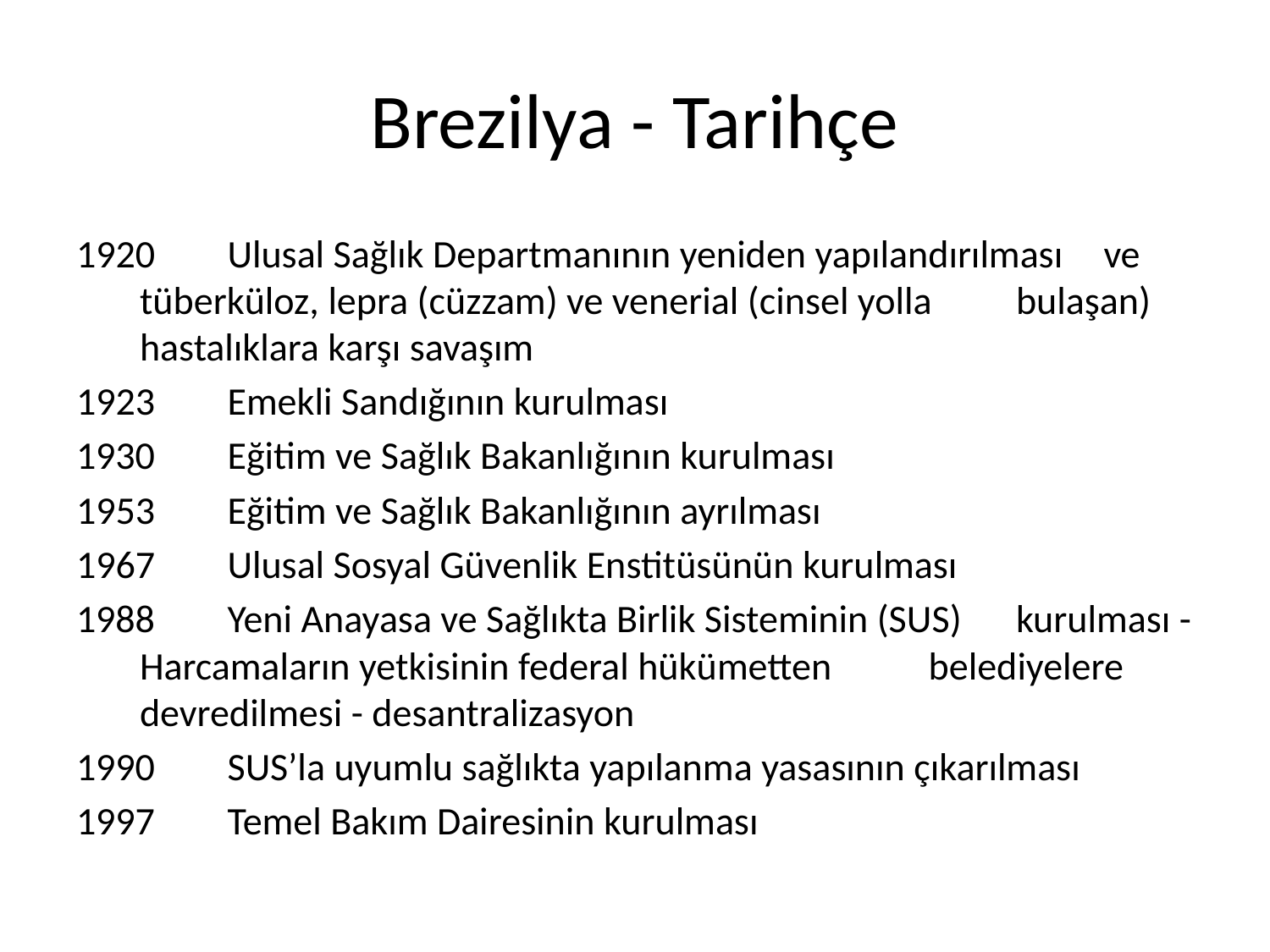

# Brezilya - Tarihçe
 	Ulusal Sağlık Departmanının yeniden yapılandırılması 	ve tüberküloz, lepra (cüzzam) ve venerial (cinsel yolla 	bulaşan) hastalıklara karşı savaşım
 	Emekli Sandığının kurulması
1930 	Eğitim ve Sağlık Bakanlığının kurulması
 	Eğitim ve Sağlık Bakanlığının ayrılması
 	Ulusal Sosyal Güvenlik Enstitüsünün kurulması
1988  	Yeni Anayasa ve Sağlıkta Birlik Sisteminin (SUS) 	kurulması -Harcamaların yetkisinin federal hükümetten 	belediyelere devredilmesi - desantralizasyon
1990  	SUS’la uyumlu sağlıkta yapılanma yasasının çıkarılması
1997	Temel Bakım Dairesinin kurulması